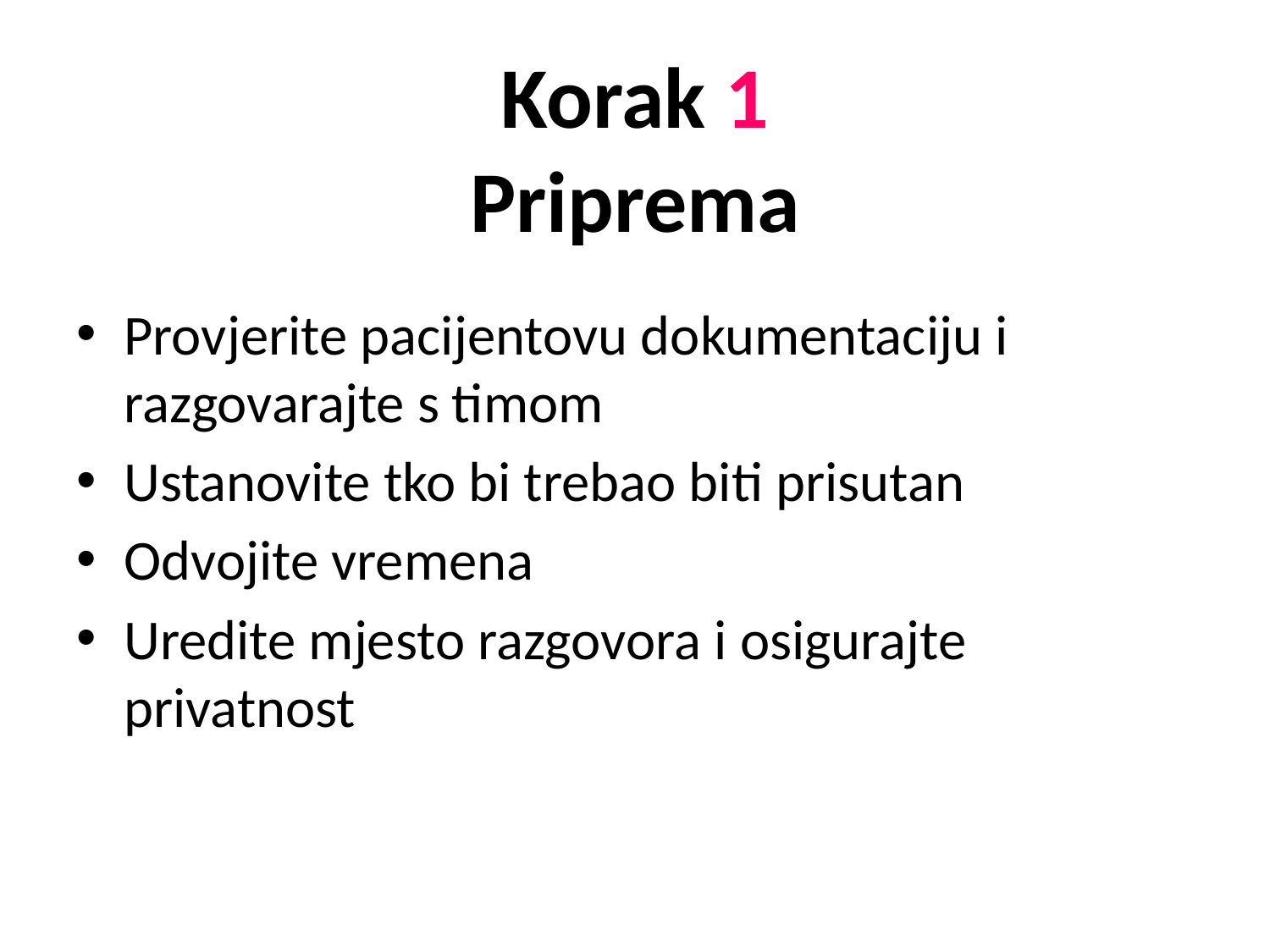

# Korak 1
Priprema
Provjerite pacijentovu dokumentaciju i razgovarajte s timom
Ustanovite tko bi trebao biti prisutan
Odvojite vremena
Uredite mjesto razgovora i osigurajte privatnost